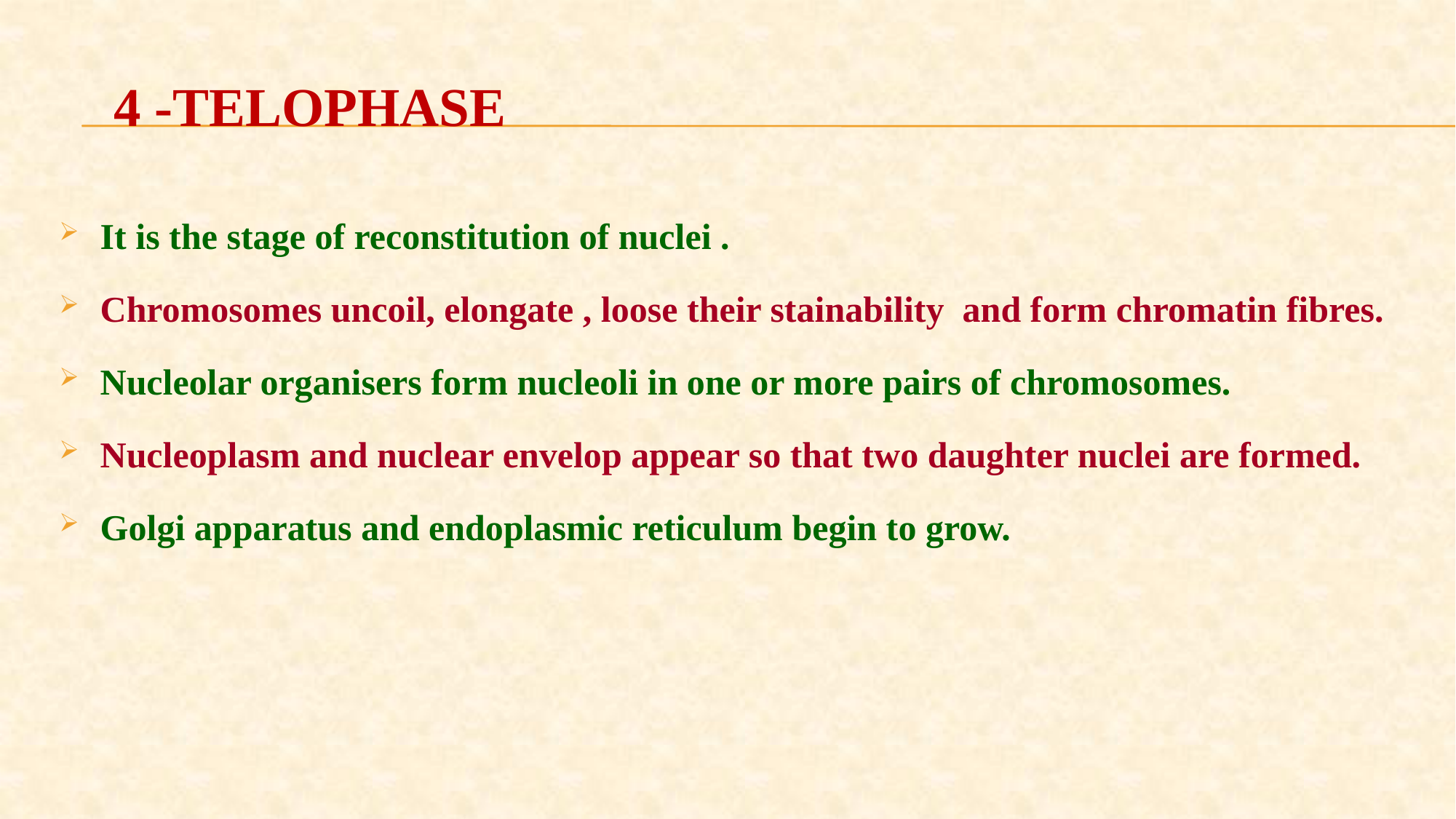

# 4 -Telophase
It is the stage of reconstitution of nuclei .
Chromosomes uncoil, elongate , loose their stainability  and form chromatin fibres.
Nucleolar organisers form nucleoli in one or more pairs of chromosomes.
Nucleoplasm and nuclear envelop appear so that two daughter nuclei are formed.
Golgi apparatus and endoplasmic reticulum begin to grow.